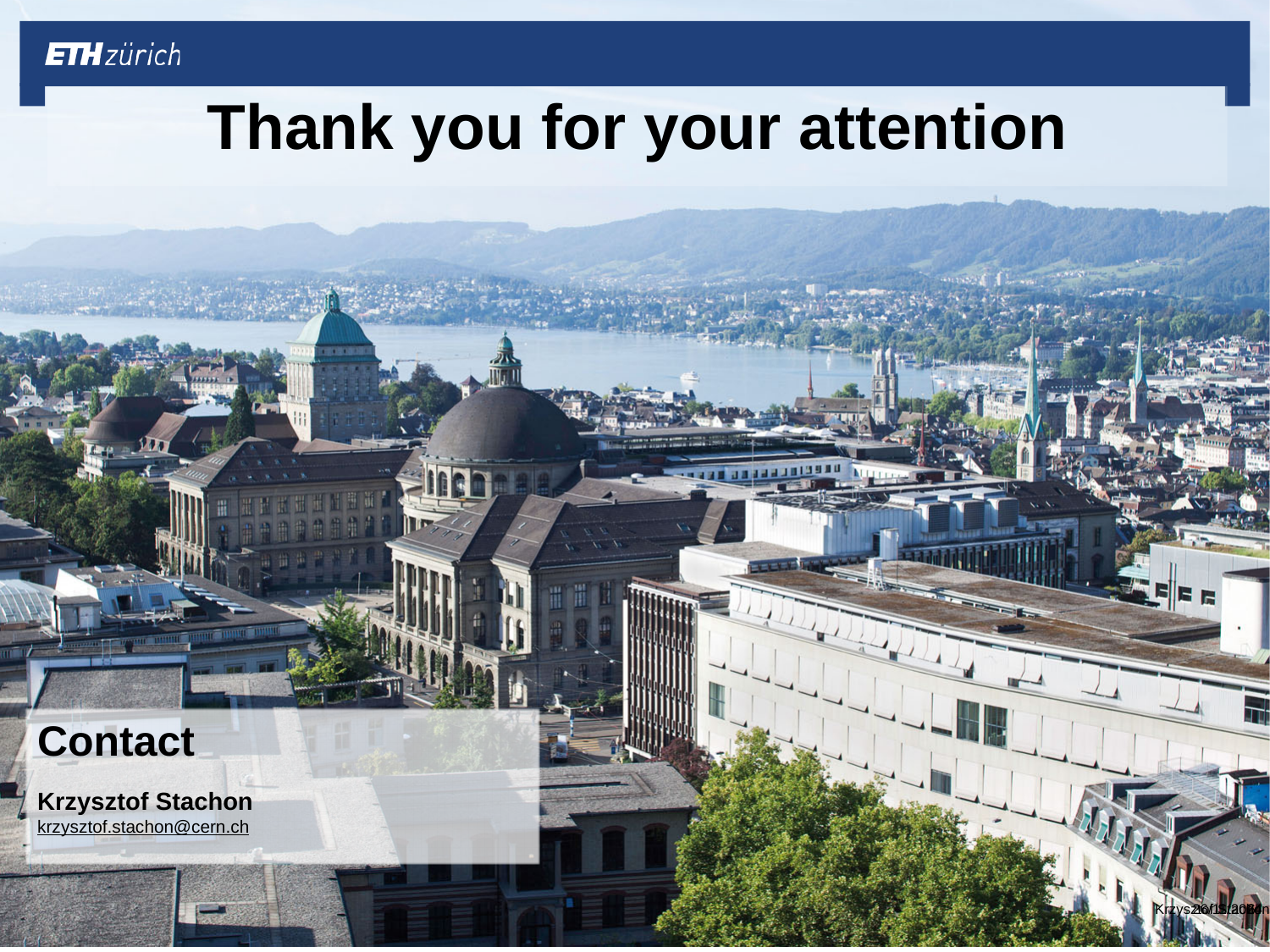

# Thank you for your attention
Contact

Krzysztof Stachon
krzysztof.stachon@cern.ch

Krzysztof Stachon
26/11/2024
6